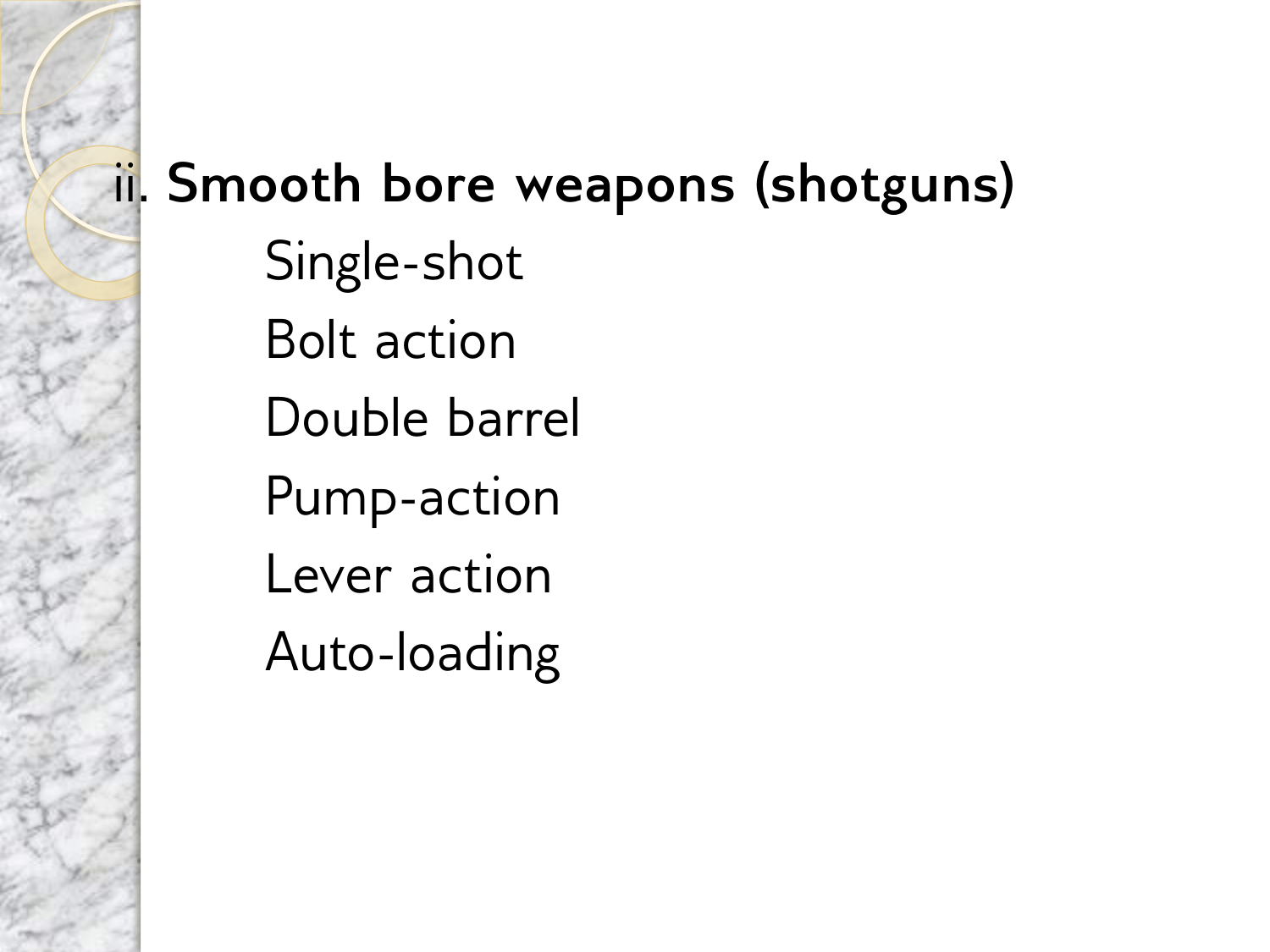

ii. Smooth bore weapons (shotguns)
         Single-shot
         Bolt action
         Double barrel
         Pump-action
         Lever action
         Auto-loading